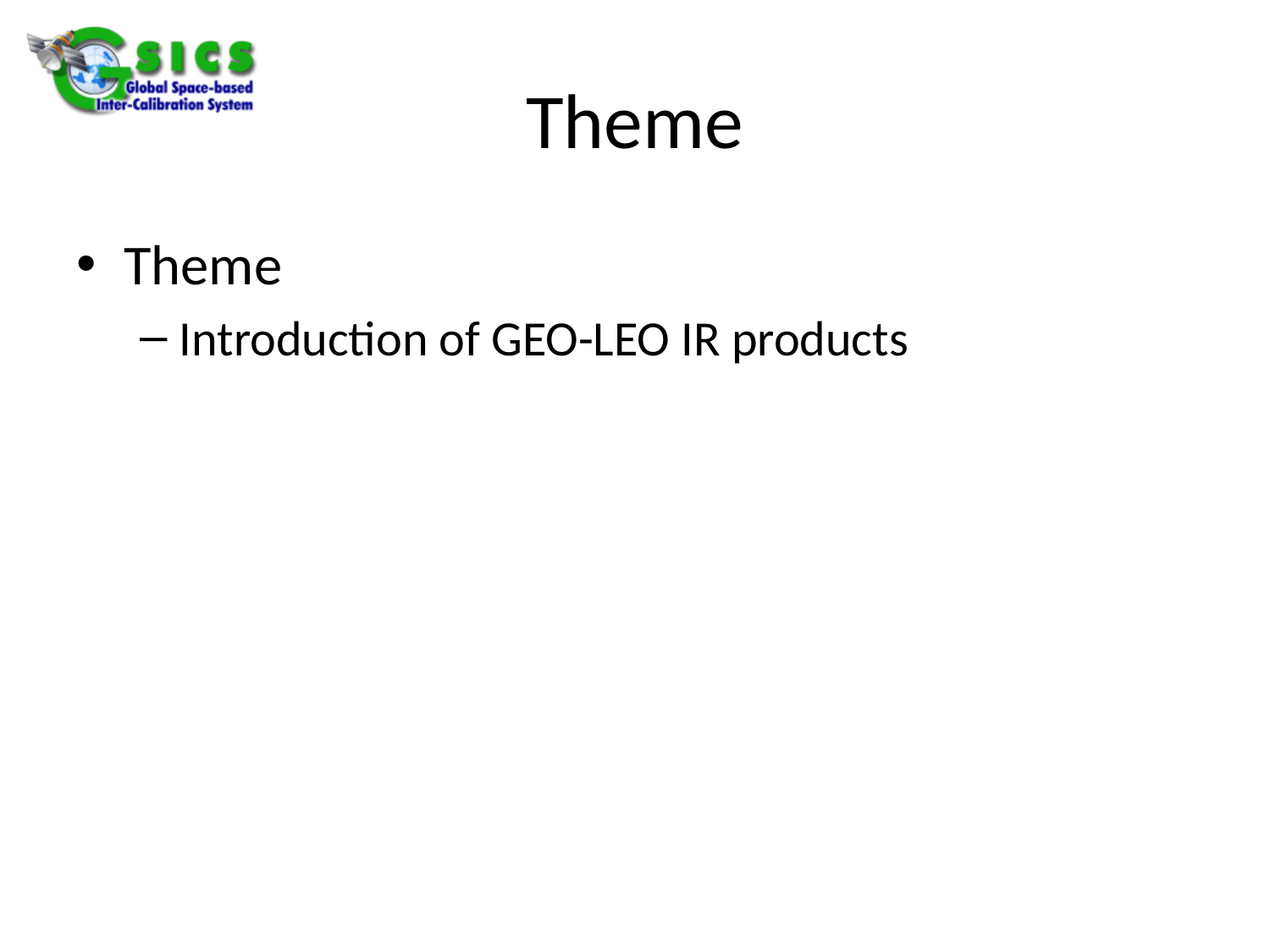

# Theme
Theme
Introduction of GEO-LEO IR products